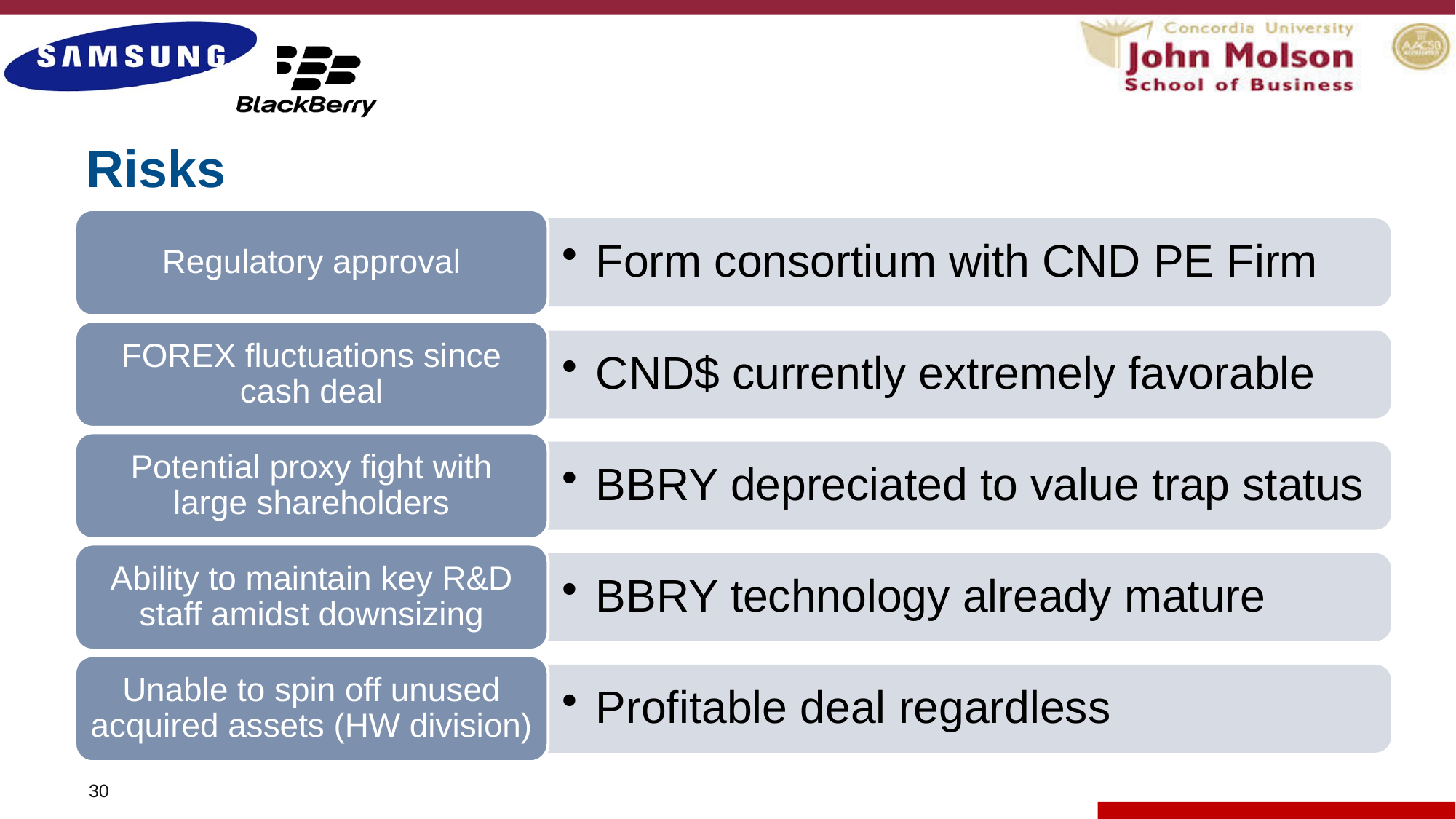

# Risks
Regulatory approval
Form consortium with CND PE Firm
FOREX fluctuations since cash deal
CND$ currently extremely favorable
Potential proxy fight with large shareholders
BBRY depreciated to value trap status
Ability to maintain key R&D staff amidst downsizing
BBRY technology already mature
Unable to spin off unused acquired assets (HW division)
Profitable deal regardless
30